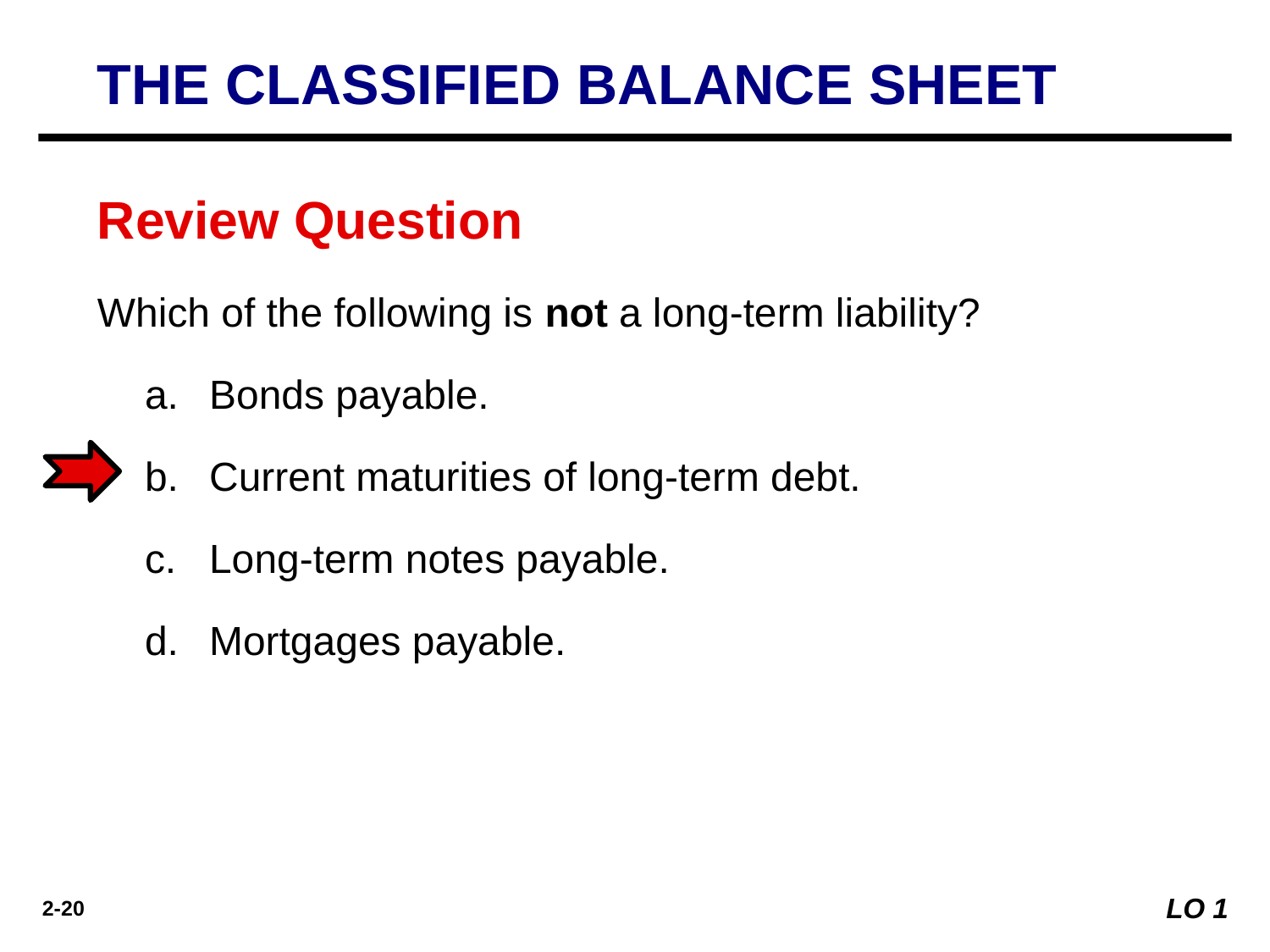

THE CLASSIFIED BALANCE SHEET

Review Question
Which of the following is not a long-term liability?
Bonds payable.
Current maturities of long-term debt.
Long-term notes payable.
Mortgages payable.

LO 1